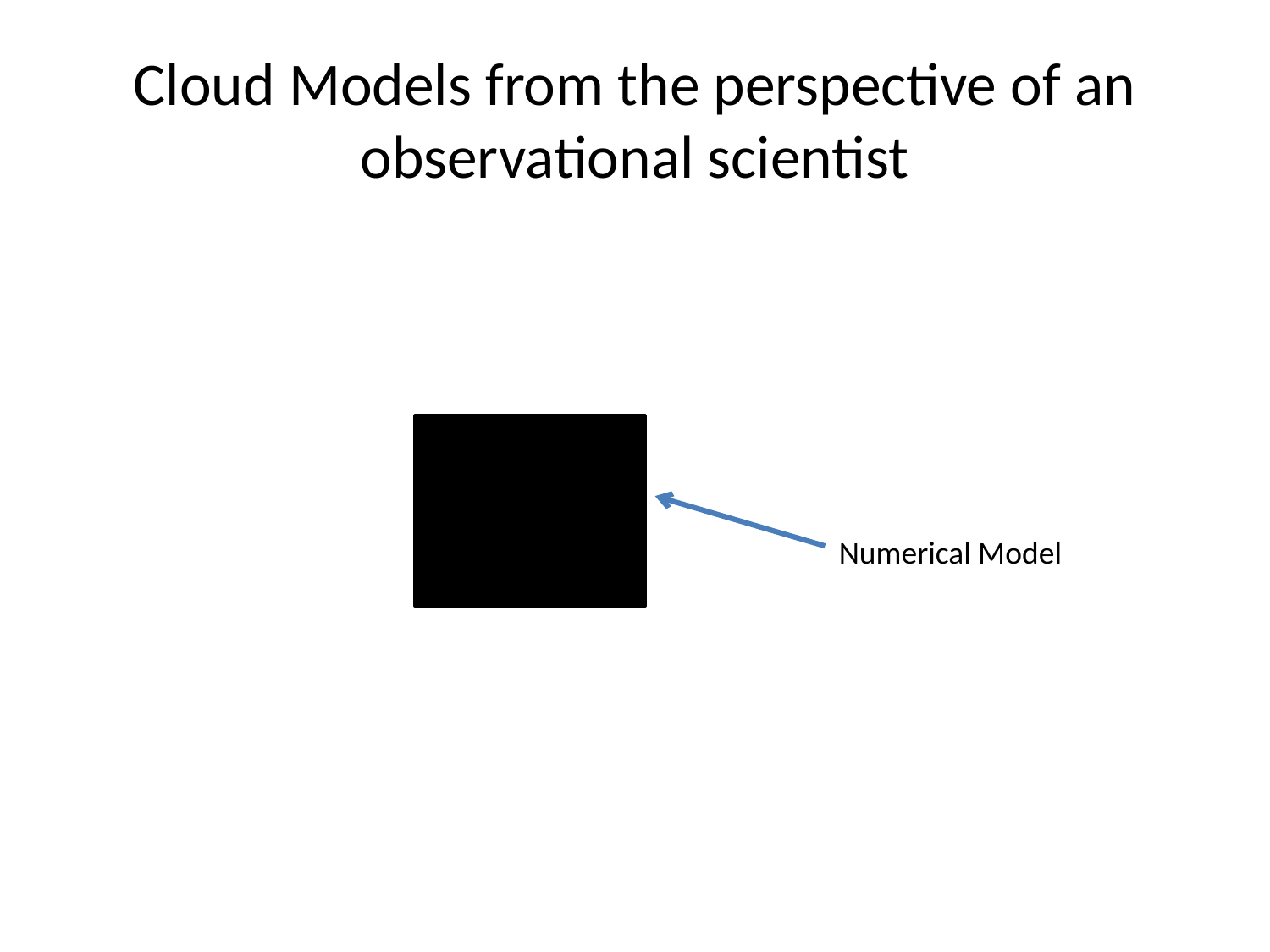

# Cloud Models from the perspective of an observational scientist

Numerical Model